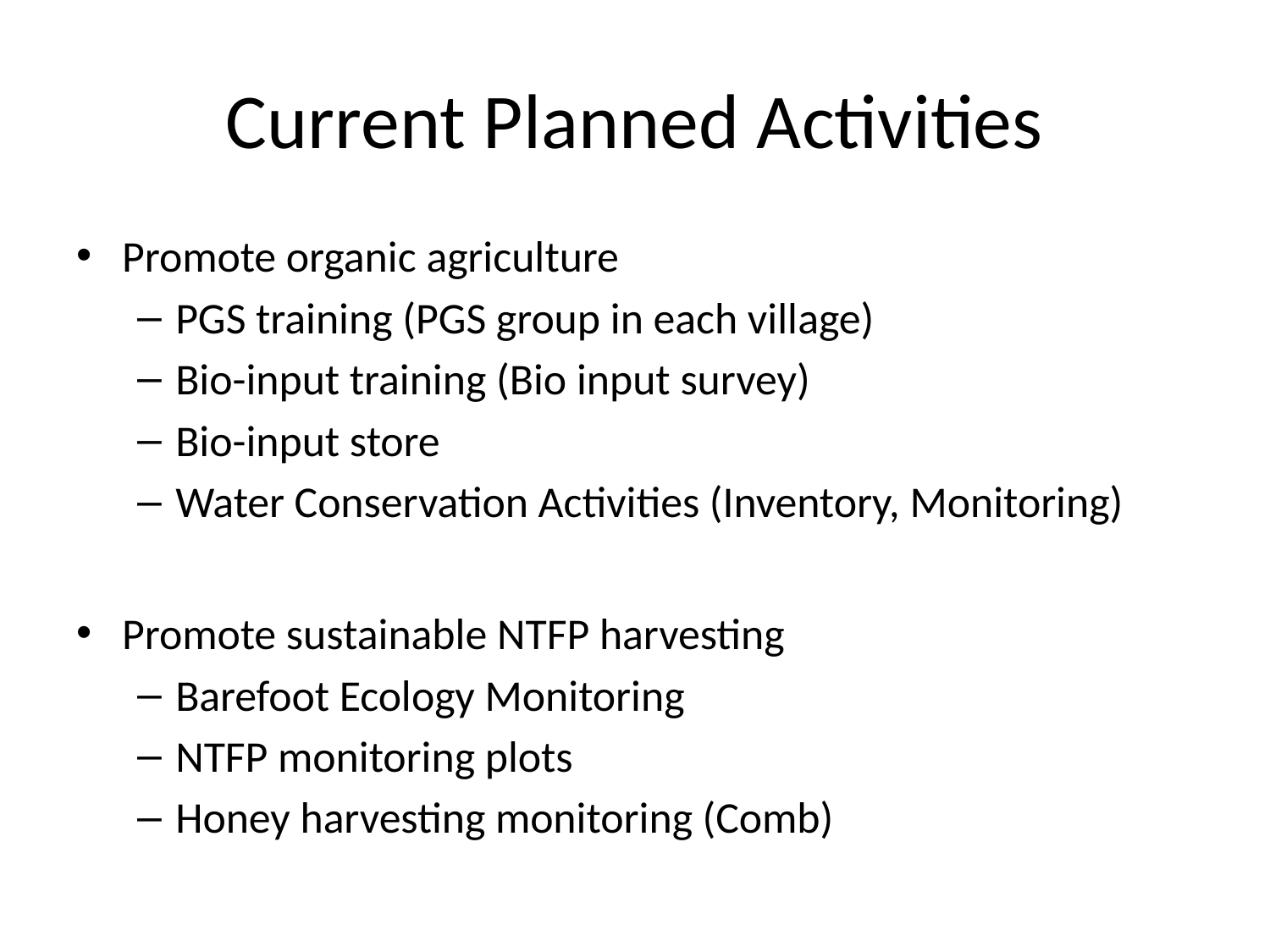

# Current Planned Activities
Promote organic agriculture
PGS training (PGS group in each village)
Bio-input training (Bio input survey)
Bio-input store
Water Conservation Activities (Inventory, Monitoring)

Promote sustainable NTFP harvesting
Barefoot Ecology Monitoring
NTFP monitoring plots
Honey harvesting monitoring (Comb)